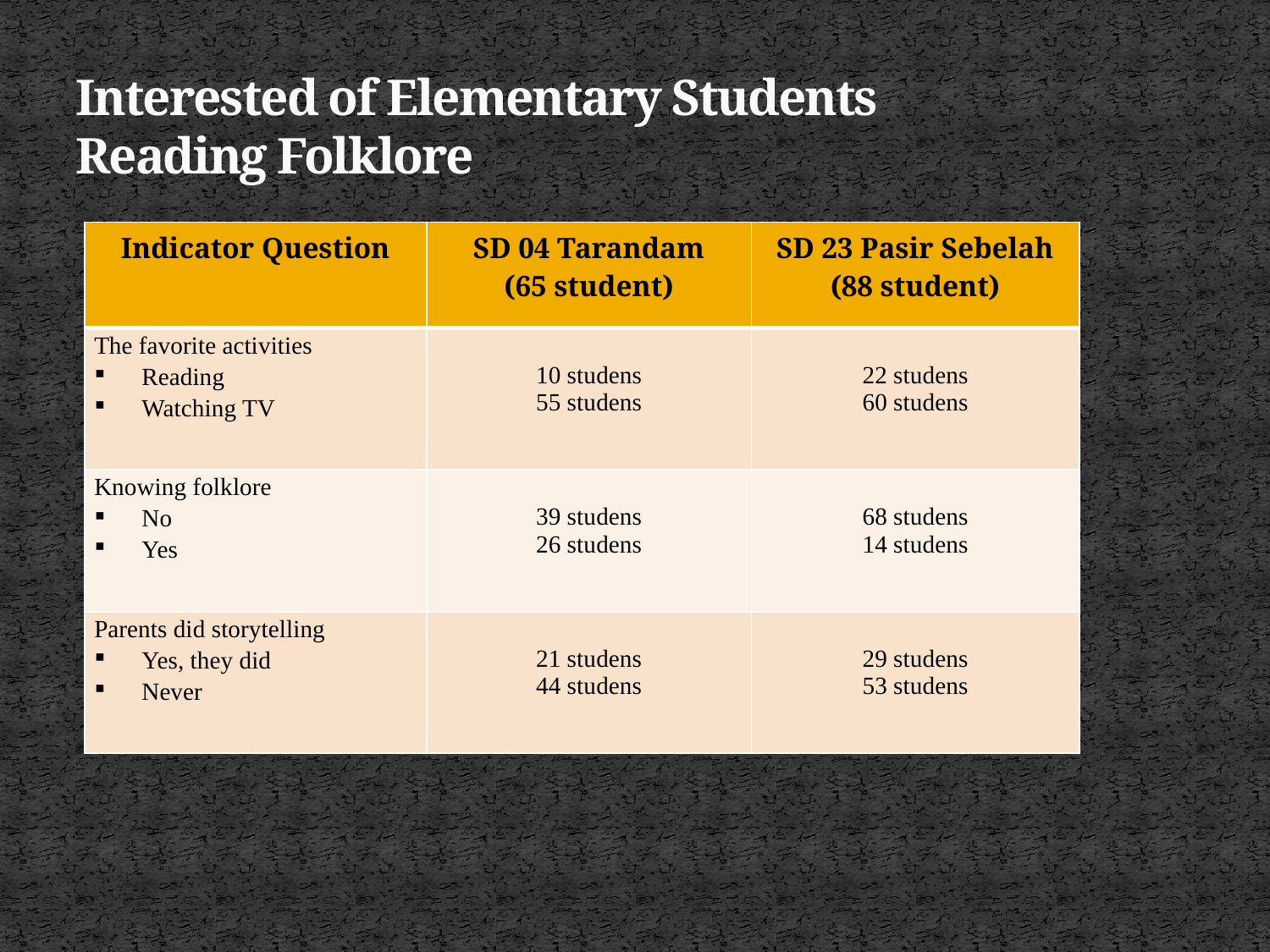

# Interested of Elementary Students Reading Folklore

| Indicator Question | SD 04 Tarandam (65 student) | SD 23 Pasir Sebelah (88 student) |
| --- | --- | --- |
| The favorite activities Reading Watching TV | 10 studens 55 studens | 22 studens 60 studens |
| Knowing folklore No Yes | 39 studens 26 studens | 68 studens 14 studens |
| Parents did storytelling Yes, they did Never | 21 studens 44 studens | 29 studens 53 studens |